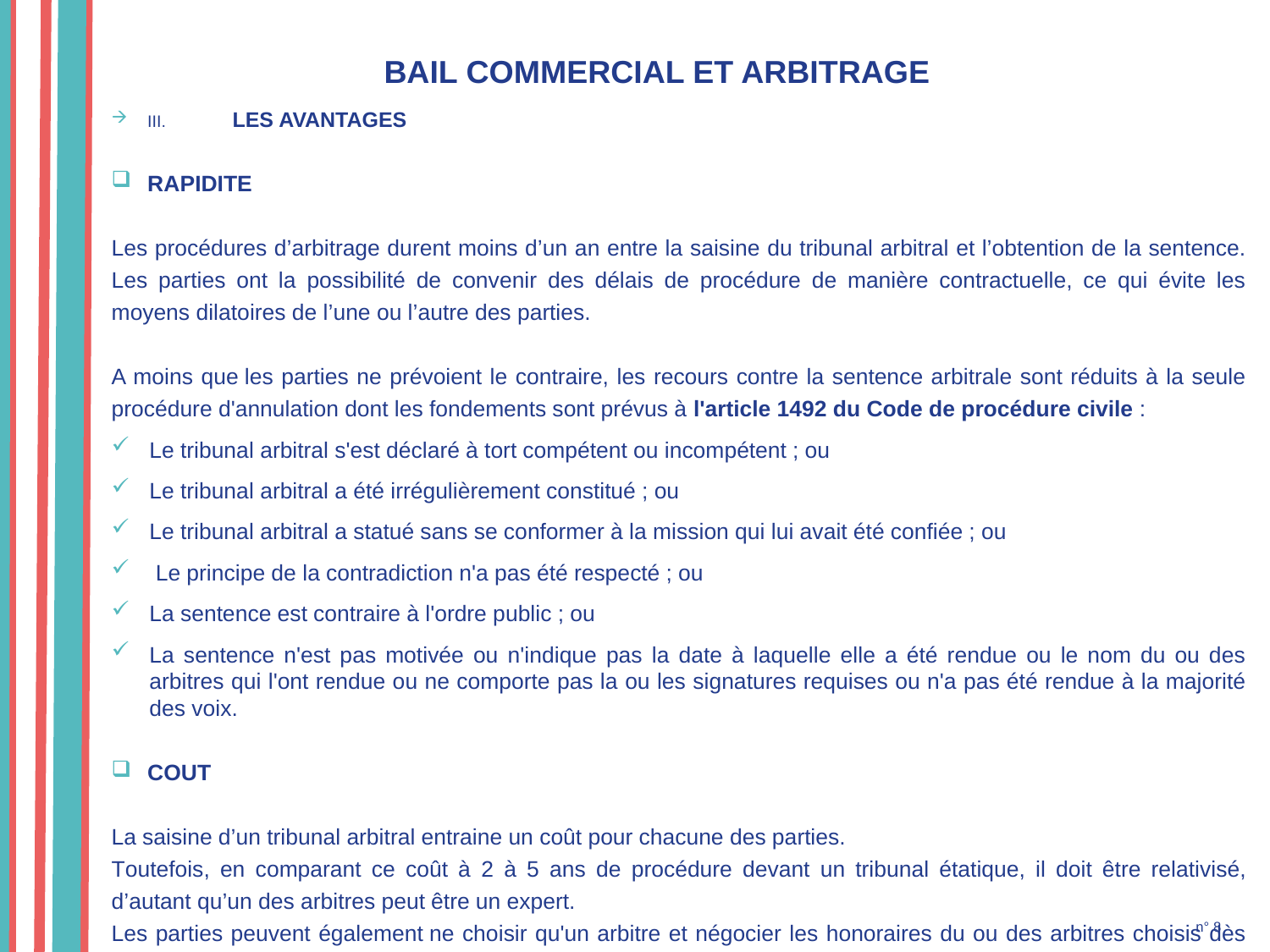

# BAIL COMMERCIAL ET ARBITRAGE
III.	LES AVANTAGES

RAPIDITE

Les procédures d’arbitrage durent moins d’un an entre la saisine du tribunal arbitral et l’obtention de la sentence. Les parties ont la possibilité de convenir des délais de procédure de manière contractuelle, ce qui évite les moyens dilatoires de l’une ou l’autre des parties.

A moins que les parties ne prévoient le contraire, les recours contre la sentence arbitrale sont réduits à la seule procédure d'annulation dont les fondements sont prévus à l'article 1492 du Code de procédure civile :
Le tribunal arbitral s'est déclaré à tort compétent ou incompétent ; ou
Le tribunal arbitral a été irrégulièrement constitué ; ou
Le tribunal arbitral a statué sans se conformer à la mission qui lui avait été confiée ; ou
 Le principe de la contradiction n'a pas été respecté ; ou
La sentence est contraire à l'ordre public ; ou
La sentence n'est pas motivée ou n'indique pas la date à laquelle elle a été rendue ou le nom du ou des arbitres qui l'ont rendue ou ne comporte pas la ou les signatures requises ou n'a pas été rendue à la majorité des voix.

COUT

La saisine d’un tribunal arbitral entraine un coût pour chacune des parties.
Toutefois, en comparant ce coût à 2 à 5 ans de procédure devant un tribunal étatique, il doit être relativisé, d’autant qu’un des arbitres peut être un expert.
Les parties peuvent également ne choisir qu'un arbitre et négocier les honoraires du ou des arbitres choisis dès lors qu'il ne s'agit pas d'un arbitrage institutionnel.

n° 8